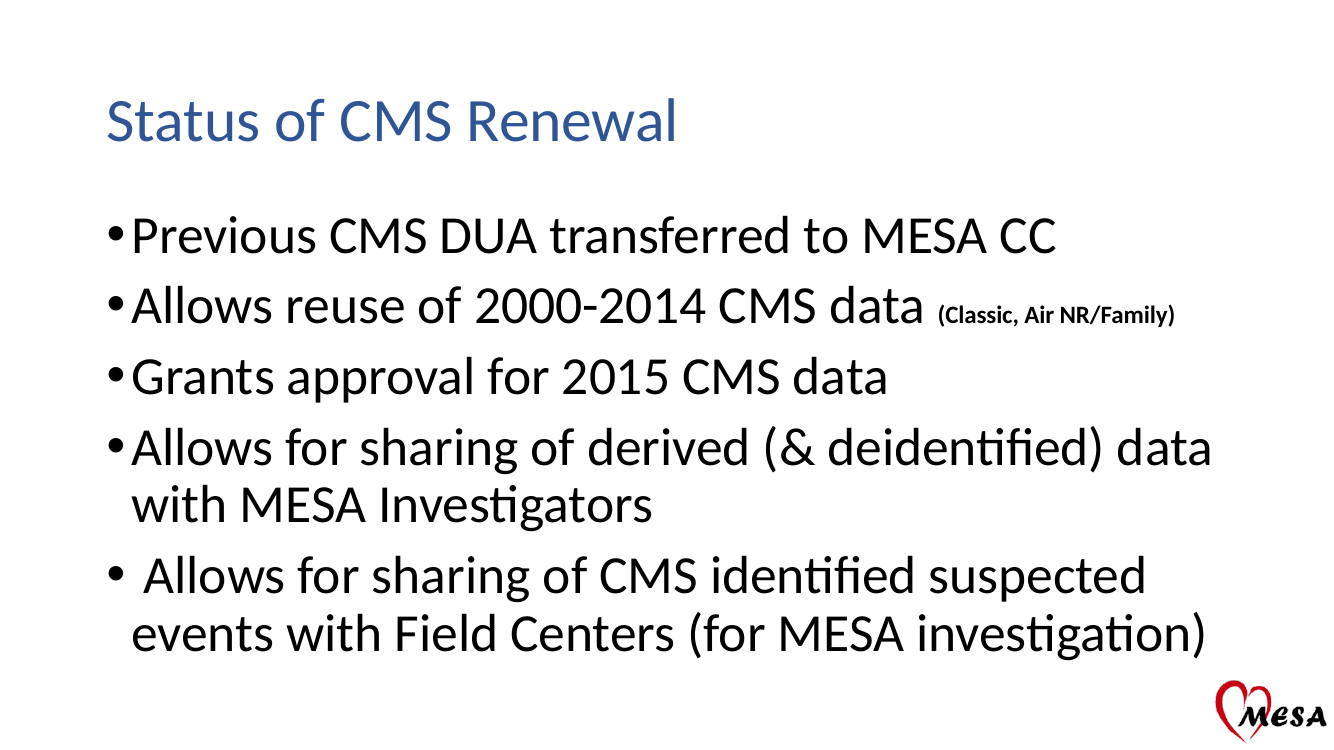

# Status of CMS Renewal
Previous CMS DUA transferred to MESA CC
Allows reuse of 2000-2014 CMS data (Classic, Air NR/Family)
Grants approval for 2015 CMS data
Allows for sharing of derived (& deidentified) data with MESA Investigators
 Allows for sharing of CMS identified suspected events with Field Centers (for MESA investigation)